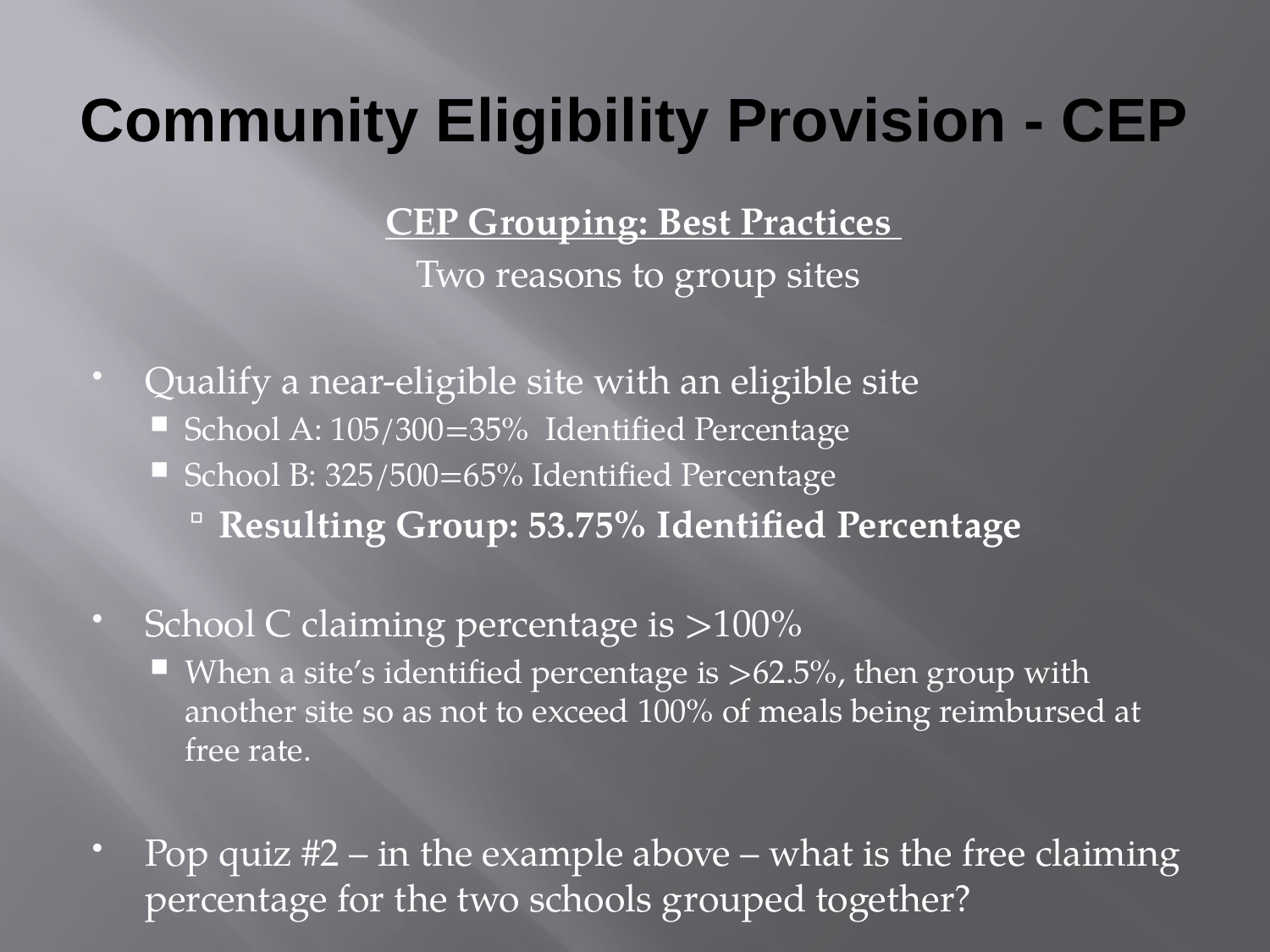

# Community Eligibility Provision - CEP
CEP Grouping: Best Practices
Two reasons to group sites

Qualify a near-eligible site with an eligible site
School A: 105/300=35%  Identified Percentage
School B: 325/500=65% Identified Percentage
Resulting Group: 53.75% Identified Percentage

School C claiming percentage is >100%
When a site’s identified percentage is >62.5%, then group with another site so as not to exceed 100% of meals being reimbursed at free rate.

Pop quiz #2 – in the example above – what is the free claiming percentage for the two schools grouped together?